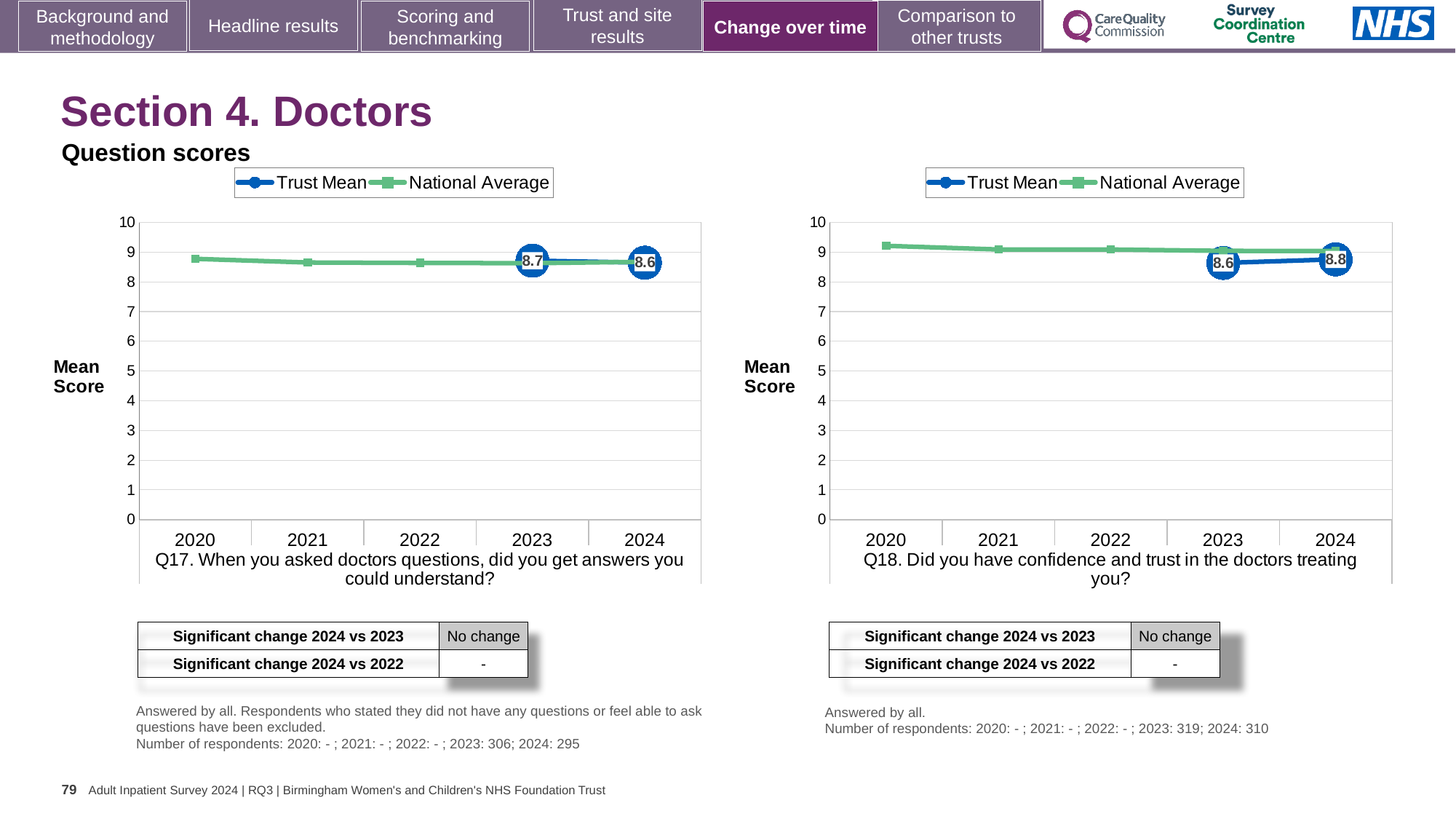

# Section 4. Doctors
Question scores

### Chart

| Category | Trust Mean | National Average |
|---|---|---|
| 2020 | None | 8.775622496772892 |
| 2021 | None | 8.65300797907108 |
| 2022 | None | 8.638316008204752 |
| 2023 | 8.714058888674225 | 8.628936229033119 |
| 2024 | 8.647501711749308 | 8.676813970679843 |

### Chart

| Category | Trust Mean | National Average |
|---|---|---|
| 2020 | None | 9.213422883906146 |
| 2021 | None | 9.090088854968883 |
| 2022 | None | 9.089684092207076 |
| 2023 | 8.638493346717699 | 9.044584746248495 |
| 2024 | 8.759425044645768 | 9.039315057789015 |
| Significant change 2024 vs 2023 | No change |
| --- | --- |
| Significant change 2024 vs 2022 | - |
| Significant change 2024 vs 2023 | No change |
| --- | --- |
| Significant change 2024 vs 2022 | - |
Answered by all. Respondents who stated they did not have any questions or feel able to ask questions have been excluded.
Number of respondents: 2020: - ; 2021: - ; 2022: - ; 2023: 306; 2024: 295

Answered by all.
Number of respondents: 2020: - ; 2021: - ; 2022: - ; 2023: 319; 2024: 310

79